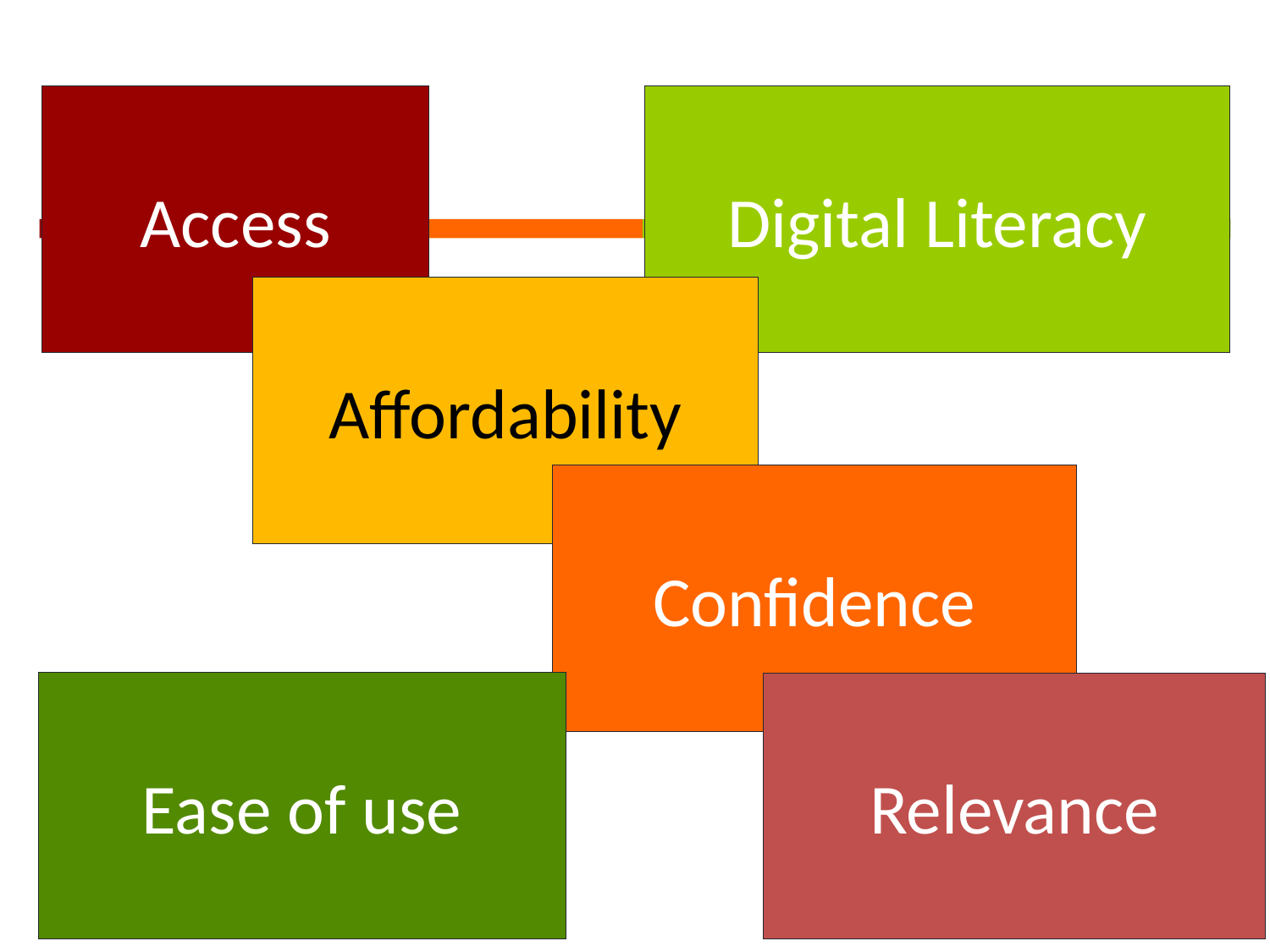

Digital Literacy

Access

# Why are adults not online?

Affordability

Digital literacy
Affordability
Relevance
Ease of use
Confidence
Access

Confidence

Ease of use

Relevance